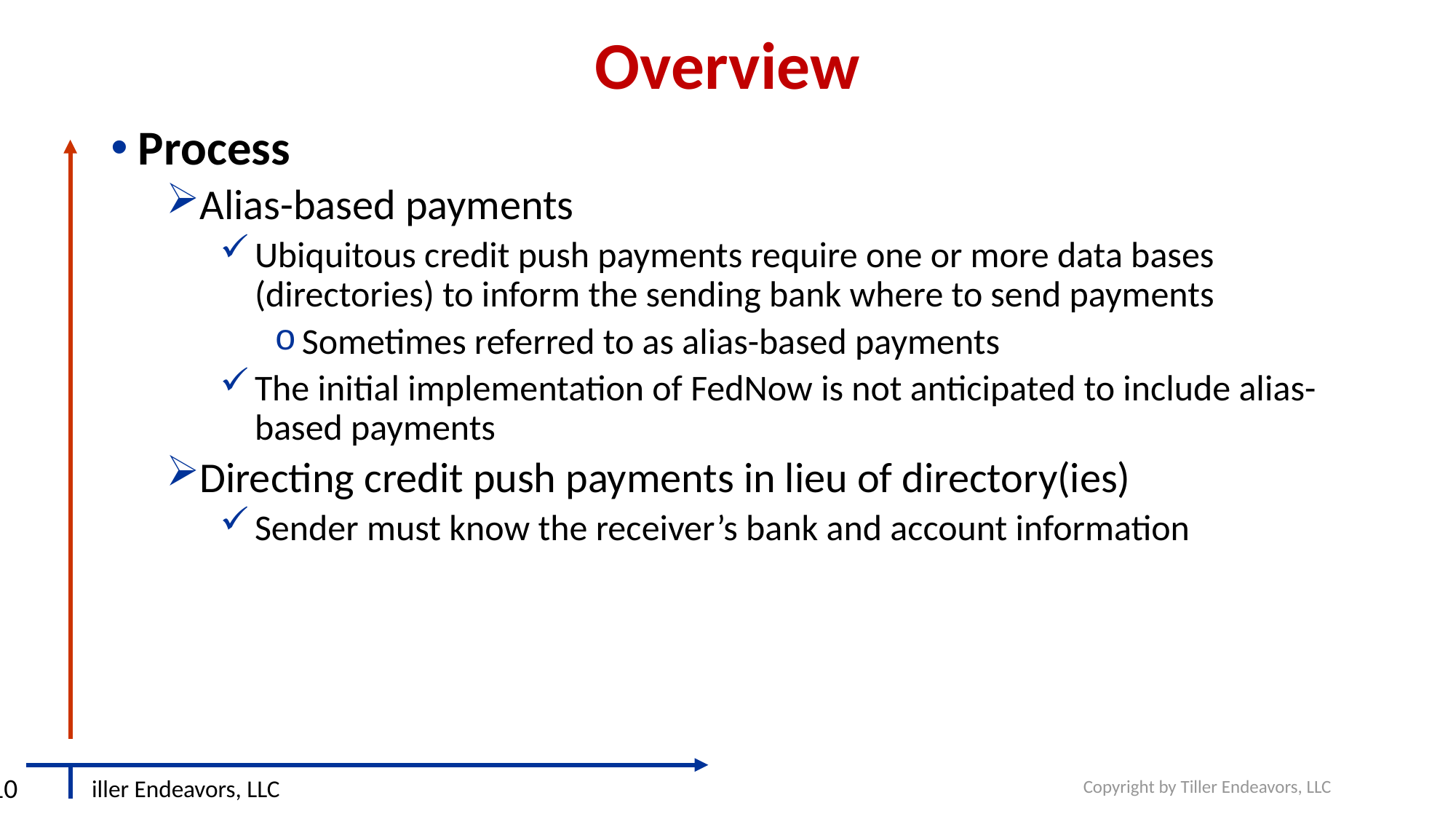

# Overview
Process
Alias-based payments
Ubiquitous credit push payments require one or more data bases (directories) to inform the sending bank where to send payments
Sometimes referred to as alias-based payments
The initial implementation of FedNow is not anticipated to include alias-based payments
Directing credit push payments in lieu of directory(ies)
Sender must know the receiver’s bank and account information